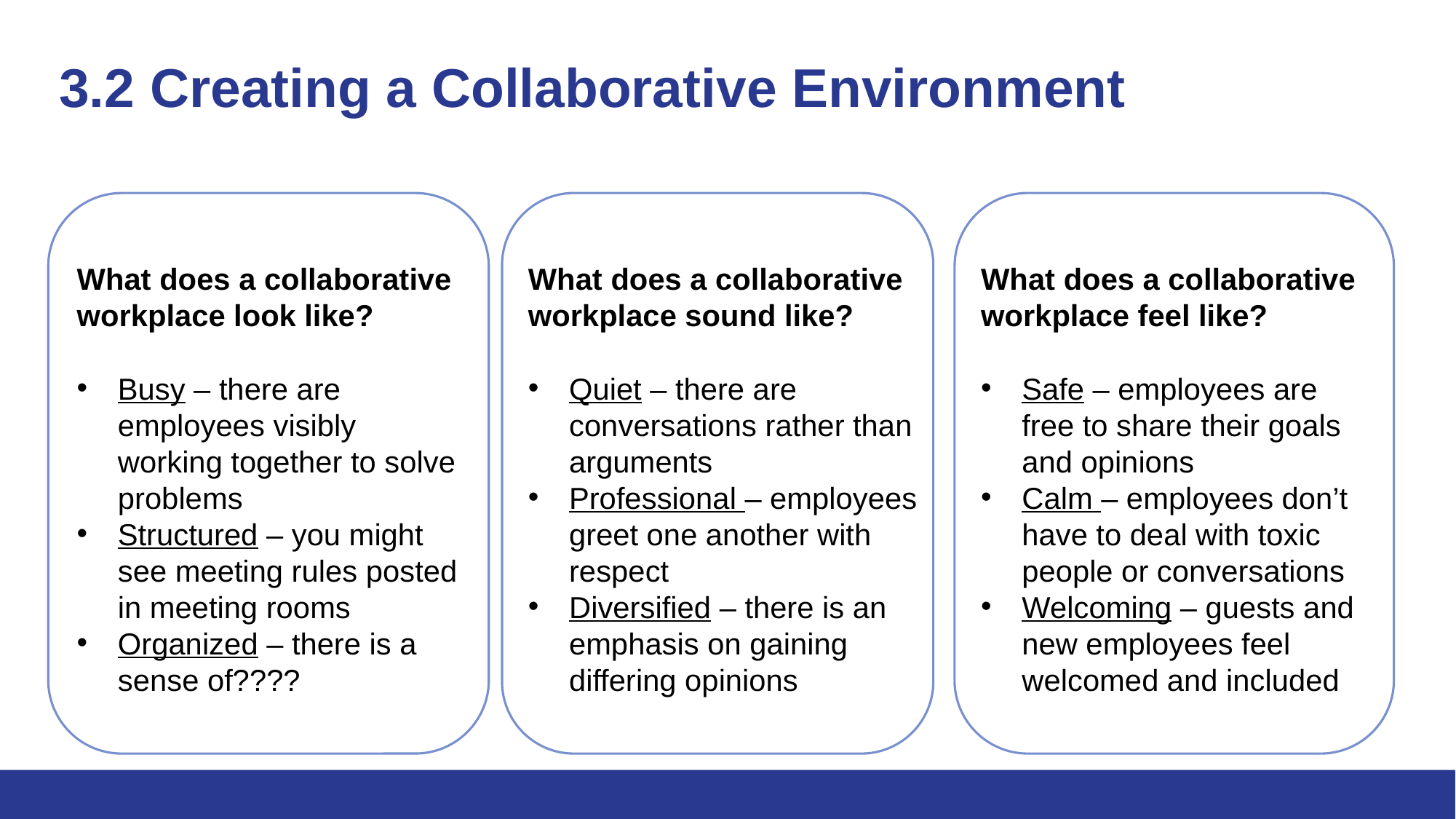

# 3.2 Creating a Collaborative Environment

What does a collaborative workplace look like?

Busy – there are employees visibly working together to solve problems
Structured – you might see meeting rules posted in meeting rooms
Organized – there is a sense of????
What does a collaborative workplace sound like?

Quiet – there are conversations rather than arguments
Professional – employees greet one another with respect
Diversified – there is an emphasis on gaining differing opinions
What does a collaborative workplace feel like?

Safe – employees are free to share their goals and opinions
Calm – employees don’t have to deal with toxic people or conversations
Welcoming – guests and new employees feel welcomed and included